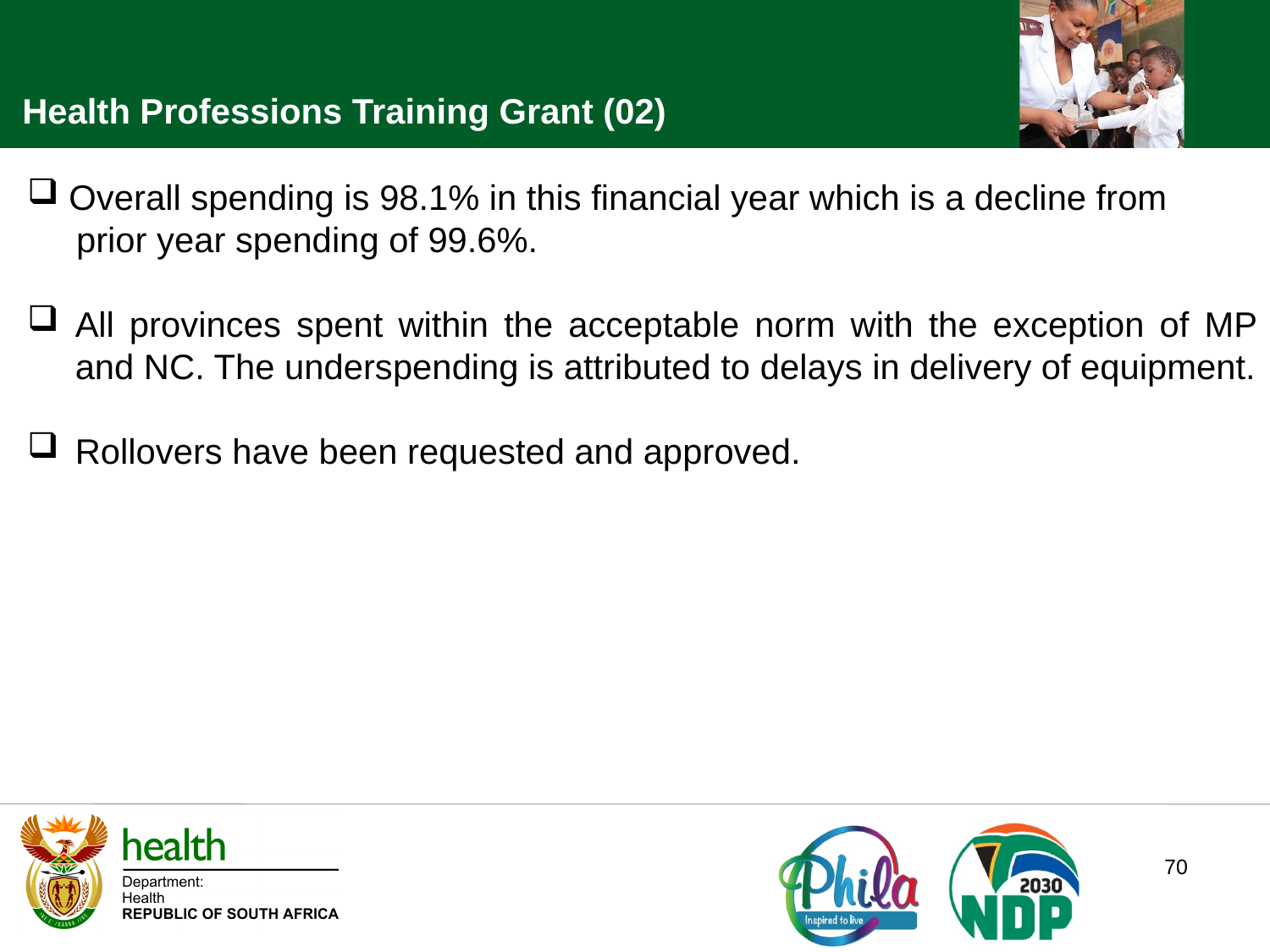

Health Professions Training Grant (02)
 Overall spending is 98.1% in this financial year which is a decline from
     prior year spending of 99.6%.

All provinces spent within the acceptable norm with the exception of MP and NC. The underspending is attributed to delays in delivery of equipment.

Rollovers have been requested and approved.

70